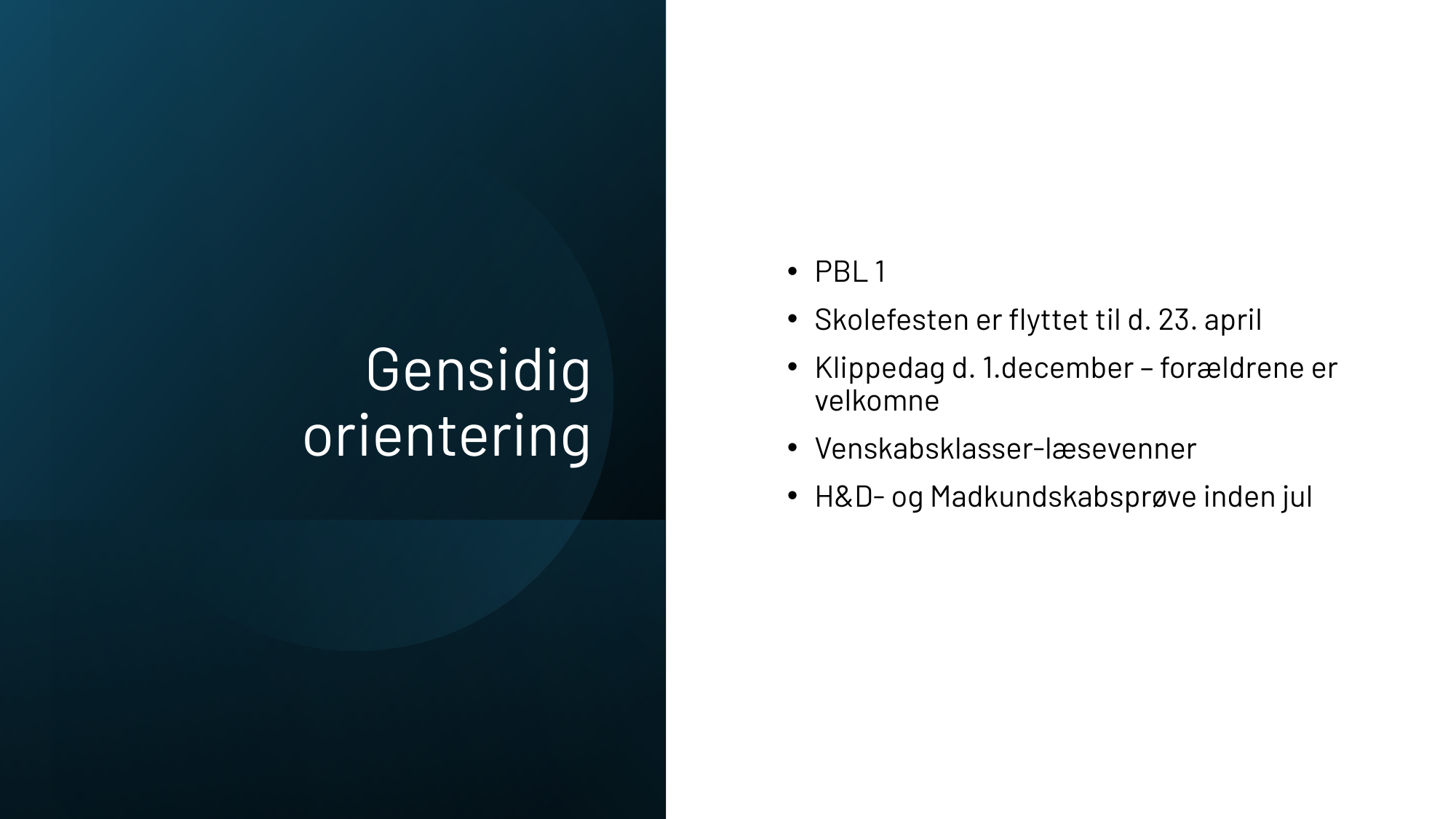

# Gensidig orientering

PBL 1
Skolefesten er flyttet til d. 23. april
Klippedag d. 1.december – forældrene er velkomne
Venskabsklasser-læsevenner
H&D- og Madkundskabsprøve inden jul